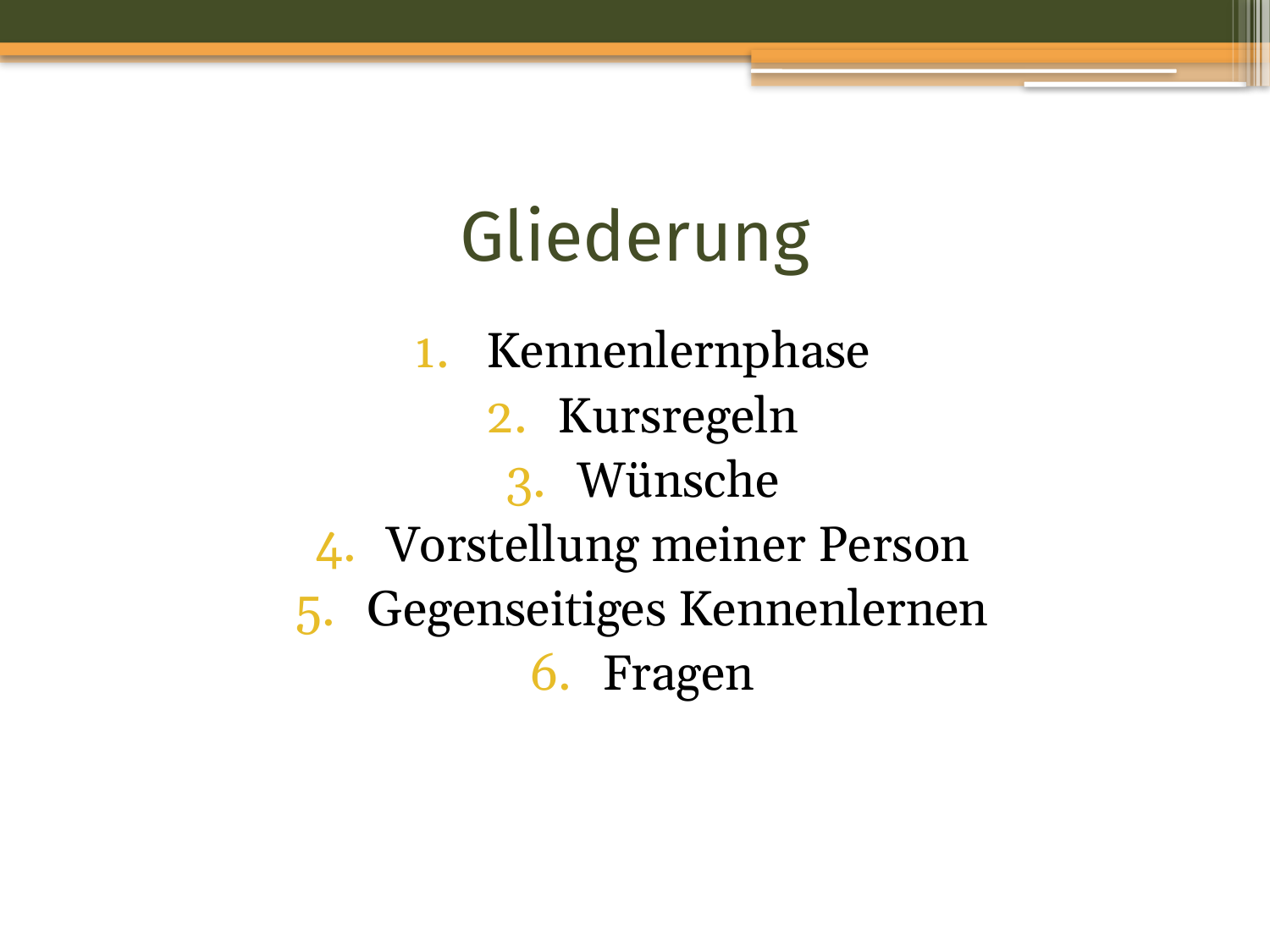

# Gliederung
Kennenlernphase
Kursregeln
Wünsche
Vorstellung meiner Person
Gegenseitiges Kennenlernen
Fragen